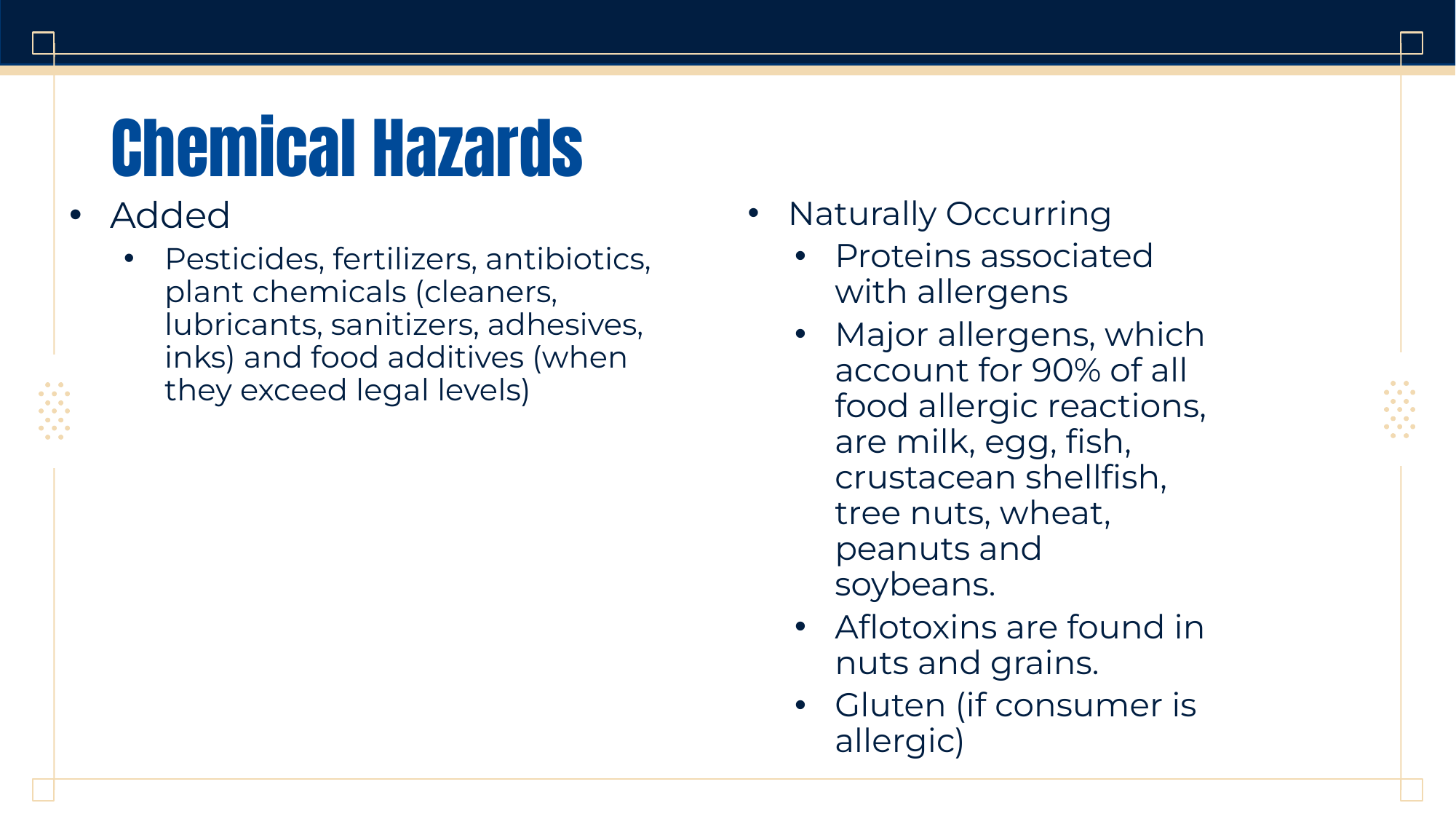

# Chemical Hazards
Added
Pesticides, fertilizers, antibiotics, plant chemicals (cleaners, lubricants, sanitizers, adhesives, inks) and food additives (when they exceed legal levels)

Naturally Occurring
Proteins associated with allergens
Major allergens, which account for 90% of all food allergic reactions, are milk, egg, fish, crustacean shellfish, tree nuts, wheat, peanuts and soybeans.
Aflotoxins are found in nuts and grains.
Gluten (if consumer is allergic)